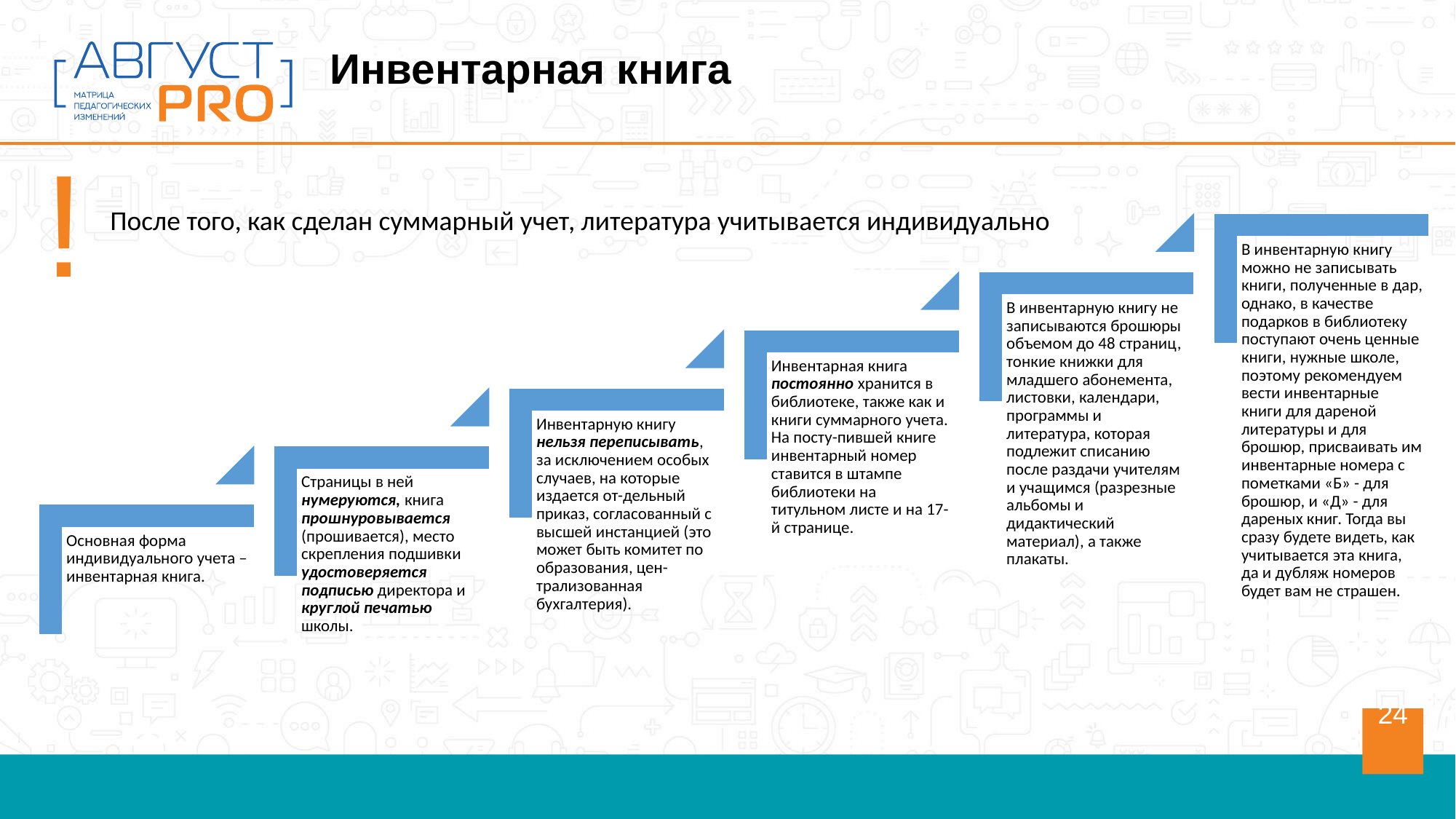

Инвентарная книга
!
Основная форма индивидуального учета – инвентарная книга.
Страницы в ней нумеруются, книга прошнуровывается (прошивается), место скрепления подшивки удостоверяется подписью директора и круглой печатью школы.
Инвентарную книгу нельзя переписывать, за исключением особых случаев, на которые издается от-дельный приказ, согласованный с высшей инстанцией (это может быть комитет по образования, цен-трализованная бухгалтерия).
Инвентарная книга постоянно хранится в библиотеке, также как и книги суммарного учета. На посту-пившей книге инвентарный номер ставится в штампе библиотеки на титульном листе и на 17-й странице.
В инвентарную книгу не записываются брошюры объемом до 48 страниц, тонкие книжки для младшего абонемента, листовки, календари, программы и литература, которая подлежит списанию после раздачи учителям и учащимся (разрезные альбомы и дидактический материал), а также плакаты.
В инвентарную книгу можно не записывать книги, полученные в дар, однако, в качестве подарков в библиотеку поступают очень ценные книги, нужные школе, поэтому рекомендуем вести инвентарные книги для дареной литературы и для брошюр, присваивать им инвентарные номера с пометками «Б» - для брошюр, и «Д» - для дареных книг. Тогда вы сразу будете видеть, как учитывается эта книга, да и дубляж номеров будет вам не страшен.
После того, как сделан суммарный учет, литература учитывается индивидуально